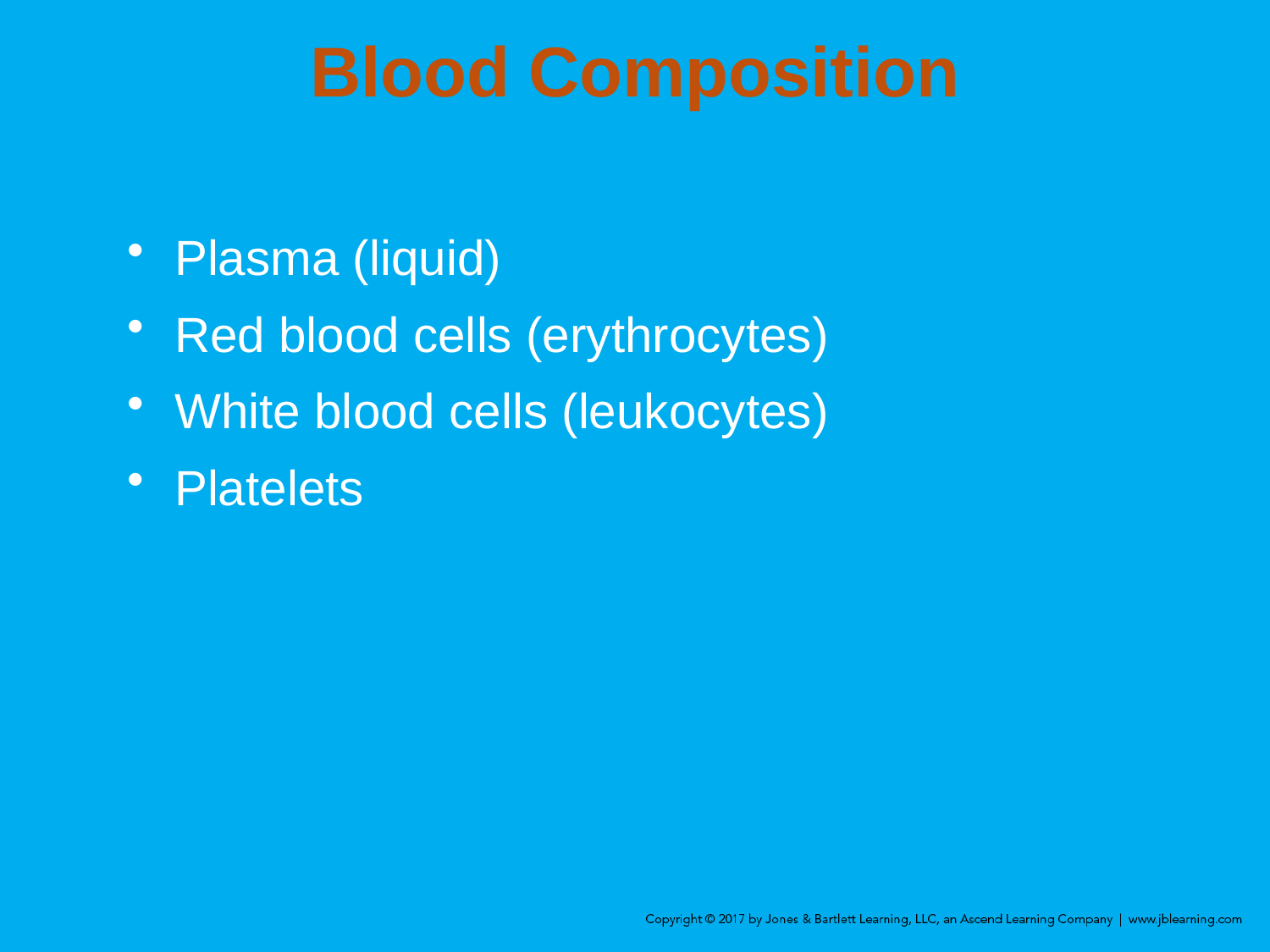

# Blood Composition
Plasma (liquid)
Red blood cells (erythrocytes)
White blood cells (leukocytes)
Platelets